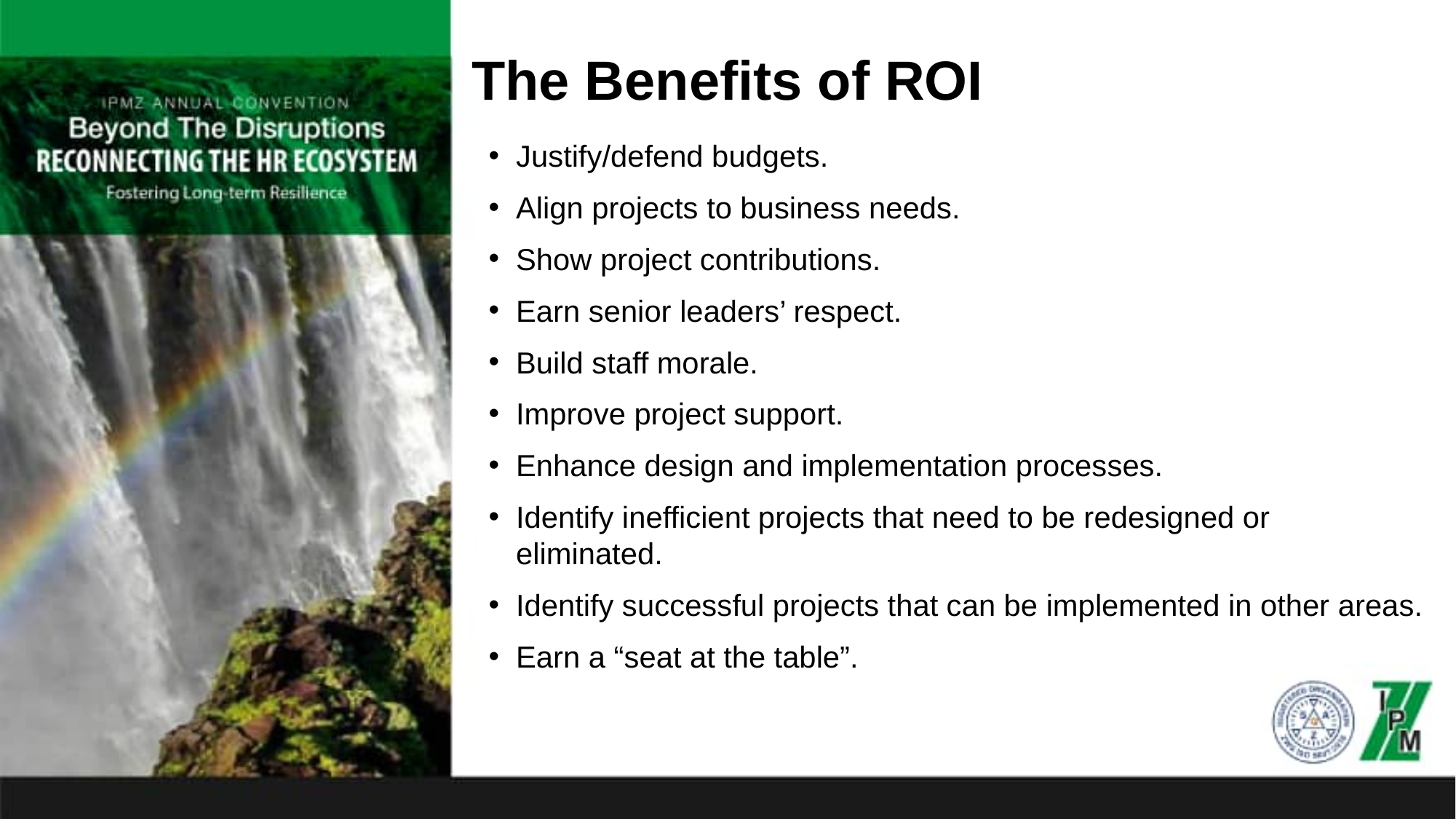

The Benefits of ROI
Justify/defend budgets.
Align projects to business needs.
Show project contributions.
Earn senior leaders’ respect.
Build staff morale.
Improve project support.
Enhance design and implementation processes.
Identify inefficient projects that need to be redesigned or eliminated.
Identify successful projects that can be implemented in other areas.
Earn a “seat at the table”.